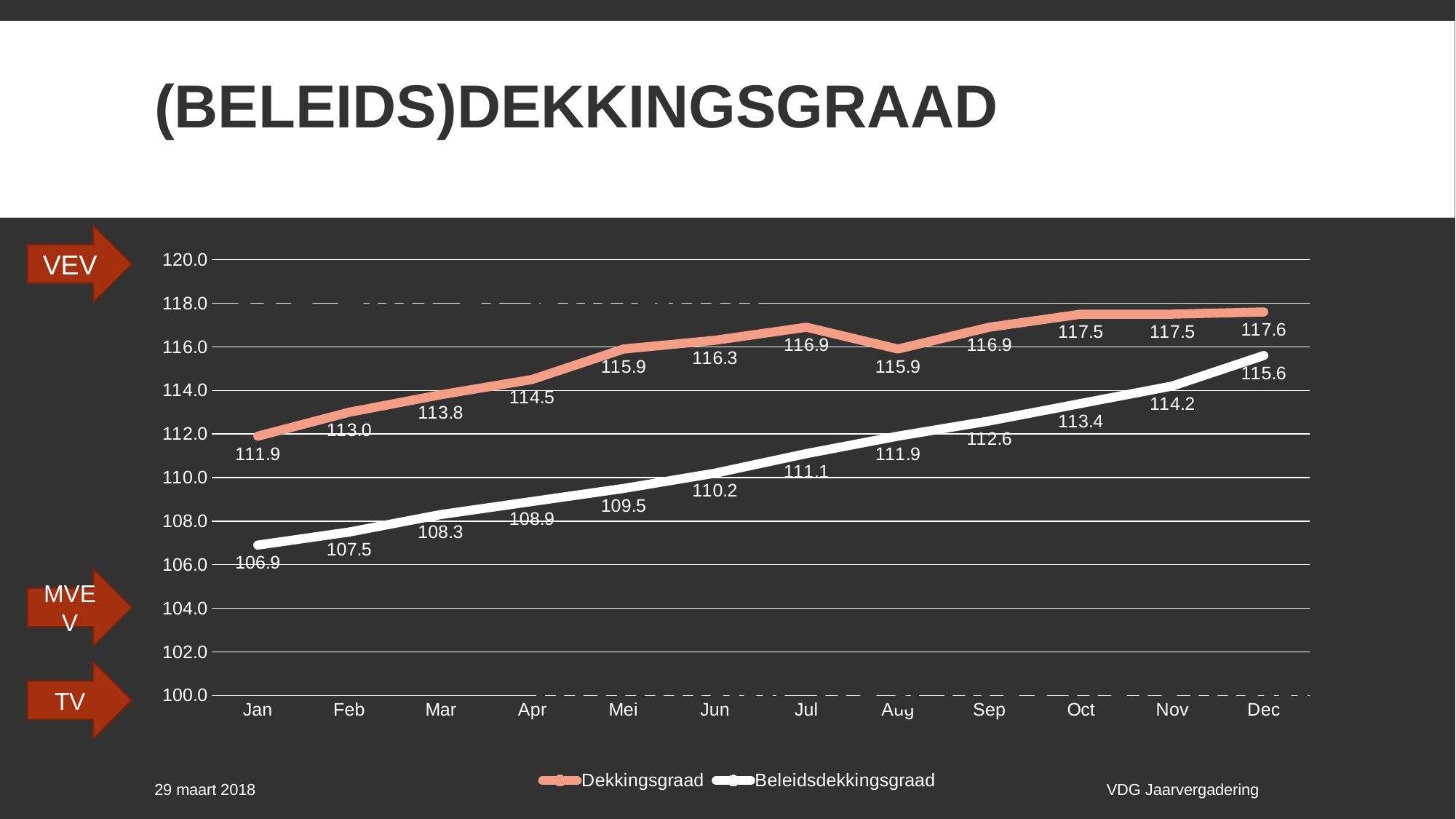

# (beleids)dekkingsgraad

### Chart

| Category | Dekkingsgraad | Beleidsdekkingsgraad |
|---|---|---|
| Jan | 111.9 | 106.9 |
| Feb | 113.0 | 107.5 |
| Mar | 113.8 | 108.3 |
| Apr | 114.5 | 108.9 |
| Mei | 115.9 | 109.5 |
| Jun | 116.3 | 110.2 |
| Jul | 116.9 | 111.1 |
| Aug | 115.9 | 111.9 |
| Sep | 116.9 | 112.6 |
| Oct | 117.5 | 113.4 |
| Nov | 117.5 | 114.2 |
| Dec | 117.6 | 115.6 |
VEV
We zijn er bijna,….
MVEV
……maar nog niet helemaal!
TV
29 maart 2018
VDG Jaarvergadering